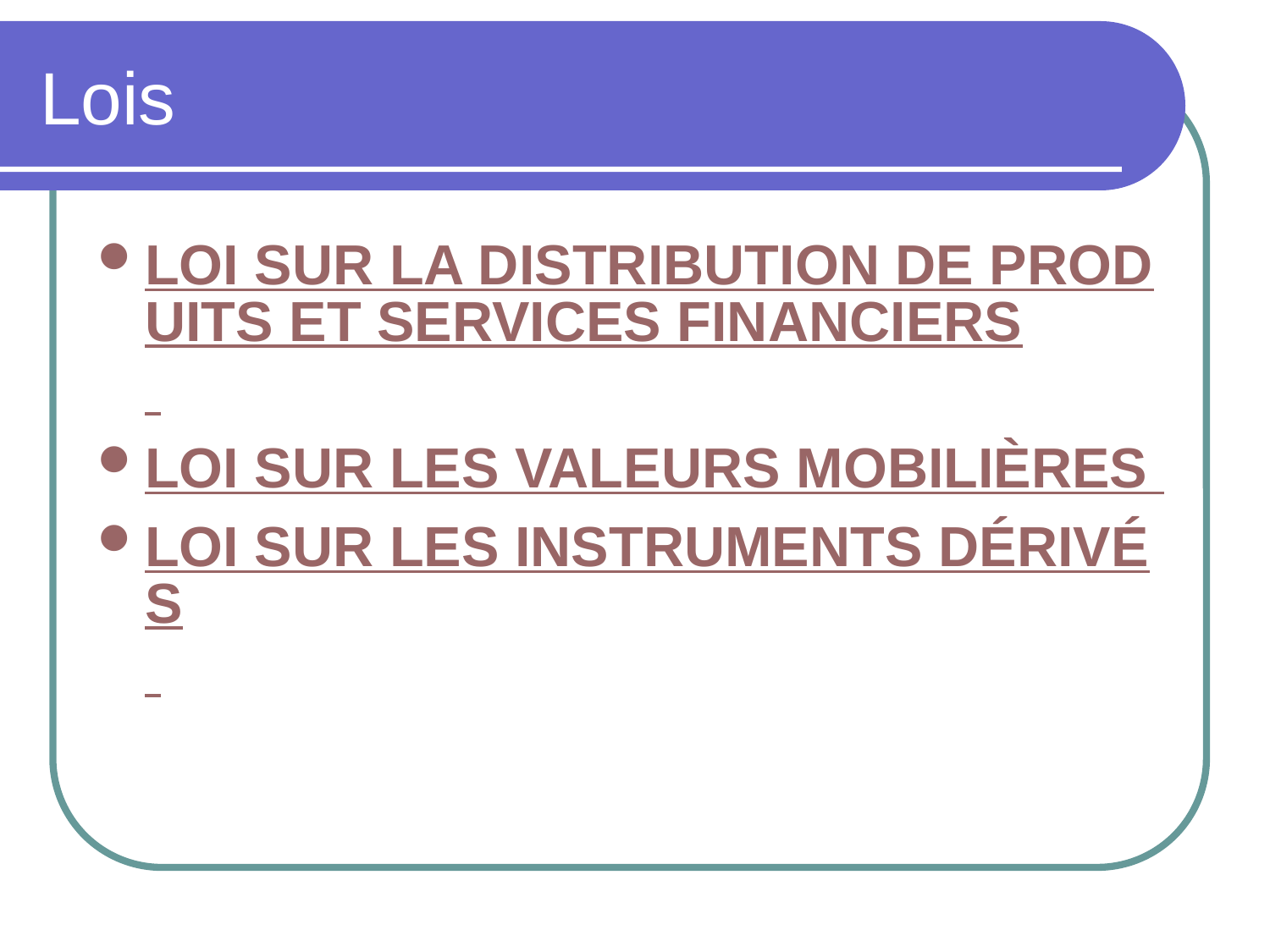

# Lois
LOI SUR LA DISTRIBUTION DE PRODUITS ET SERVICES FINANCIERS
LOI SUR LES VALEURS MOBILIÈRES
LOI SUR LES INSTRUMENTS DÉRIVÉS